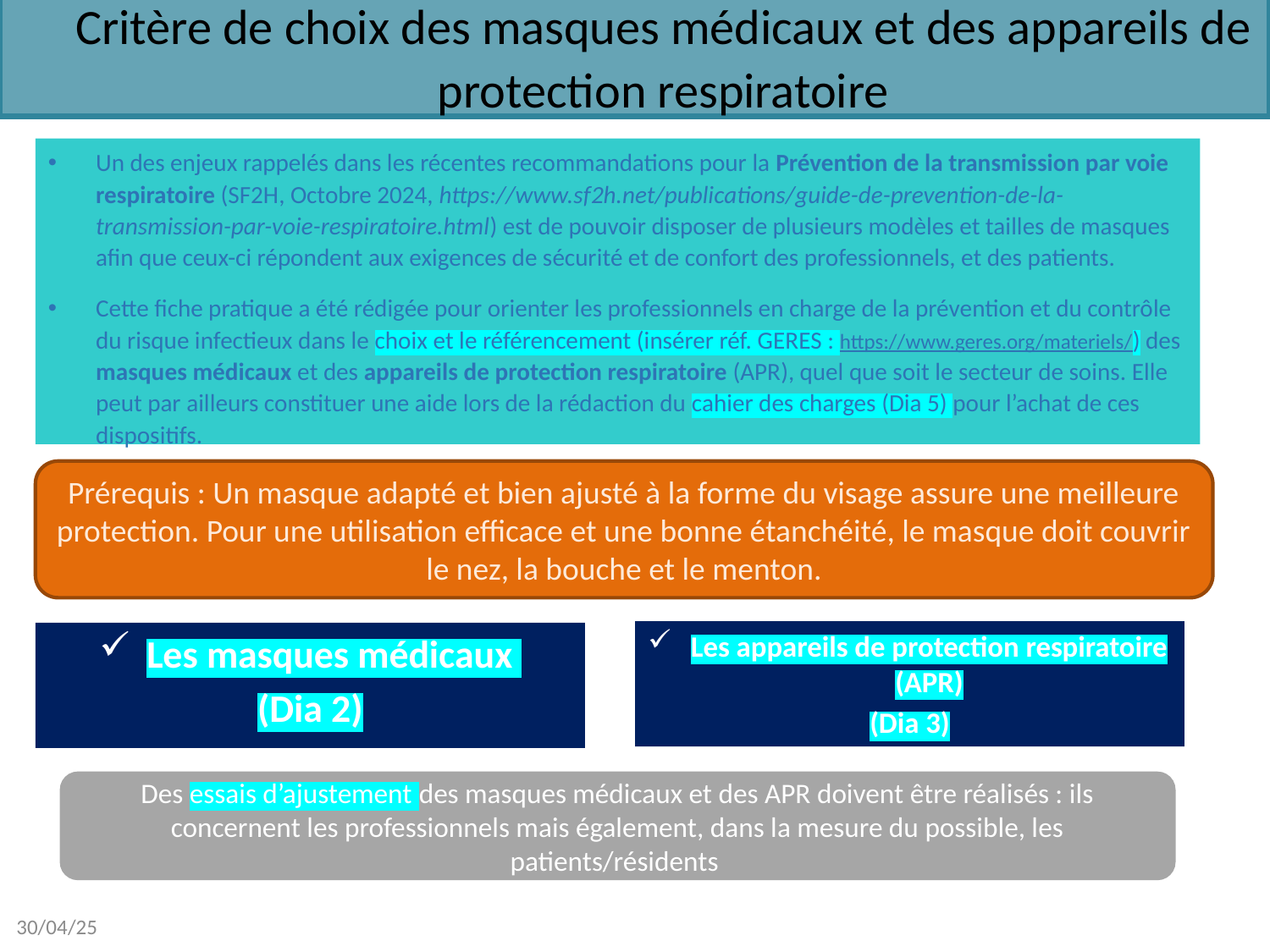

Critère de choix des masques médicaux et des appareils de protection respiratoire

Un des enjeux rappelés dans les récentes recommandations pour la Prévention de la transmission par voie respiratoire (SF2H, Octobre 2024, https://www.sf2h.net/publications/guide-de-prevention-de-la-transmission-par-voie-respiratoire.html) est de pouvoir disposer de plusieurs modèles et tailles de masques afin que ceux-ci répondent aux exigences de sécurité et de confort des professionnels, et des patients.
Cette fiche pratique a été rédigée pour orienter les professionnels en charge de la prévention et du contrôle du risque infectieux dans le choix et le référencement (insérer réf. GERES : https://www.geres.org/materiels/) des masques médicaux et des appareils de protection respiratoire (APR), quel que soit le secteur de soins. Elle peut par ailleurs constituer une aide lors de la rédaction du cahier des charges (Dia 5) pour l’achat de ces dispositifs.

Prérequis : Un masque adapté et bien ajusté à la forme du visage assure une meilleure protection. Pour une utilisation efficace et une bonne étanchéité, le masque doit couvrir le nez, la bouche et le menton.
Les appareils de protection respiratoire (APR)
(Dia 3)
Les masques médicaux
(Dia 2)
Des essais d’ajustement des masques médicaux et des APR doivent être réalisés : ils concernent les professionnels mais également, dans la mesure du possible, les patients/résidents
30/04/25